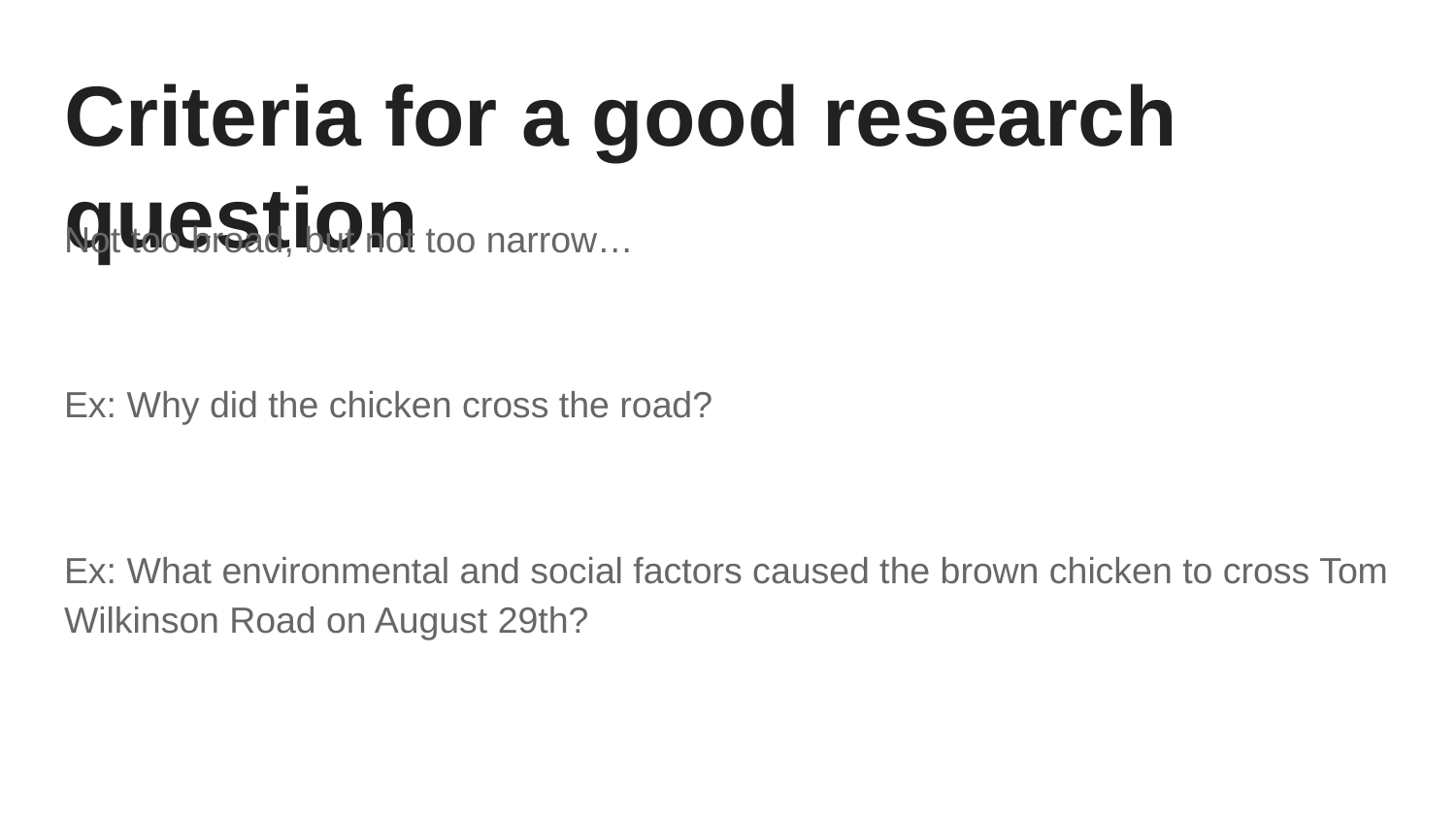

# Criteria for a good research question
Not too broad, but not too narrow…

Ex: Why did the chicken cross the road?

Ex: What environmental and social factors caused the brown chicken to cross Tom Wilkinson Road on August 29th?